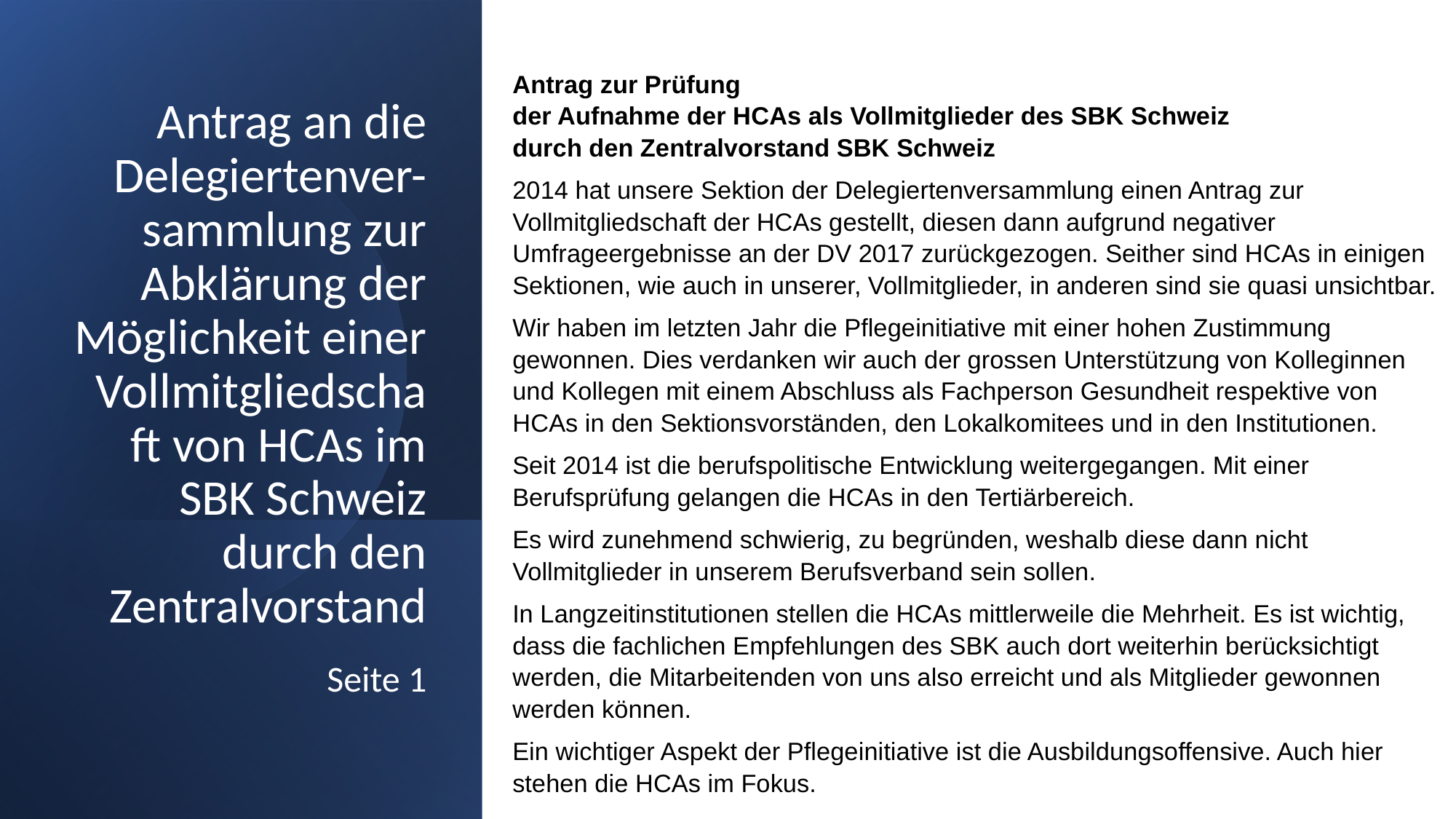

Antrag zur Prüfung
der Aufnahme der HCAs als Vollmitglieder des SBK Schweiz
durch den Zentralvorstand SBK Schweiz
2014 hat unsere Sektion der Delegiertenversammlung einen Antrag zur Vollmitgliedschaft der HCAs gestellt, diesen dann aufgrund negativer Umfrageergebnisse an der DV 2017 zurückgezogen. Seither sind HCAs in einigen Sektionen, wie auch in unserer, Vollmitglieder, in anderen sind sie quasi unsichtbar.
Wir haben im letzten Jahr die Pflegeinitiative mit einer hohen Zustimmung gewonnen. Dies verdanken wir auch der grossen Unterstützung von Kolleginnen und Kollegen mit einem Abschluss als Fachperson Gesundheit respektive von HCAs in den Sektionsvorständen, den Lokalkomitees und in den Institutionen.
Seit 2014 ist die berufspolitische Entwicklung weitergegangen. Mit einer Berufsprüfung gelangen die HCAs in den Tertiärbereich.
Es wird zunehmend schwierig, zu begründen, weshalb diese dann nicht Vollmitglieder in unserem Berufsverband sein sollen.
In Langzeitinstitutionen stellen die HCAs mittlerweile die Mehrheit. Es ist wichtig, dass die fachlichen Empfehlungen des SBK auch dort weiterhin berücksichtigt werden, die Mitarbeitenden von uns also erreicht und als Mitglieder gewonnen werden können.
Ein wichtiger Aspekt der Pflegeinitiative ist die Ausbildungsoffensive. Auch hier stehen die HCAs im Fokus.

# Antrag an die Delegiertenver-sammlung zur Abklärung der Möglichkeit einer Vollmitgliedschaft von HCAs im SBK Schweiz durch den Zentralvorstand Seite 1